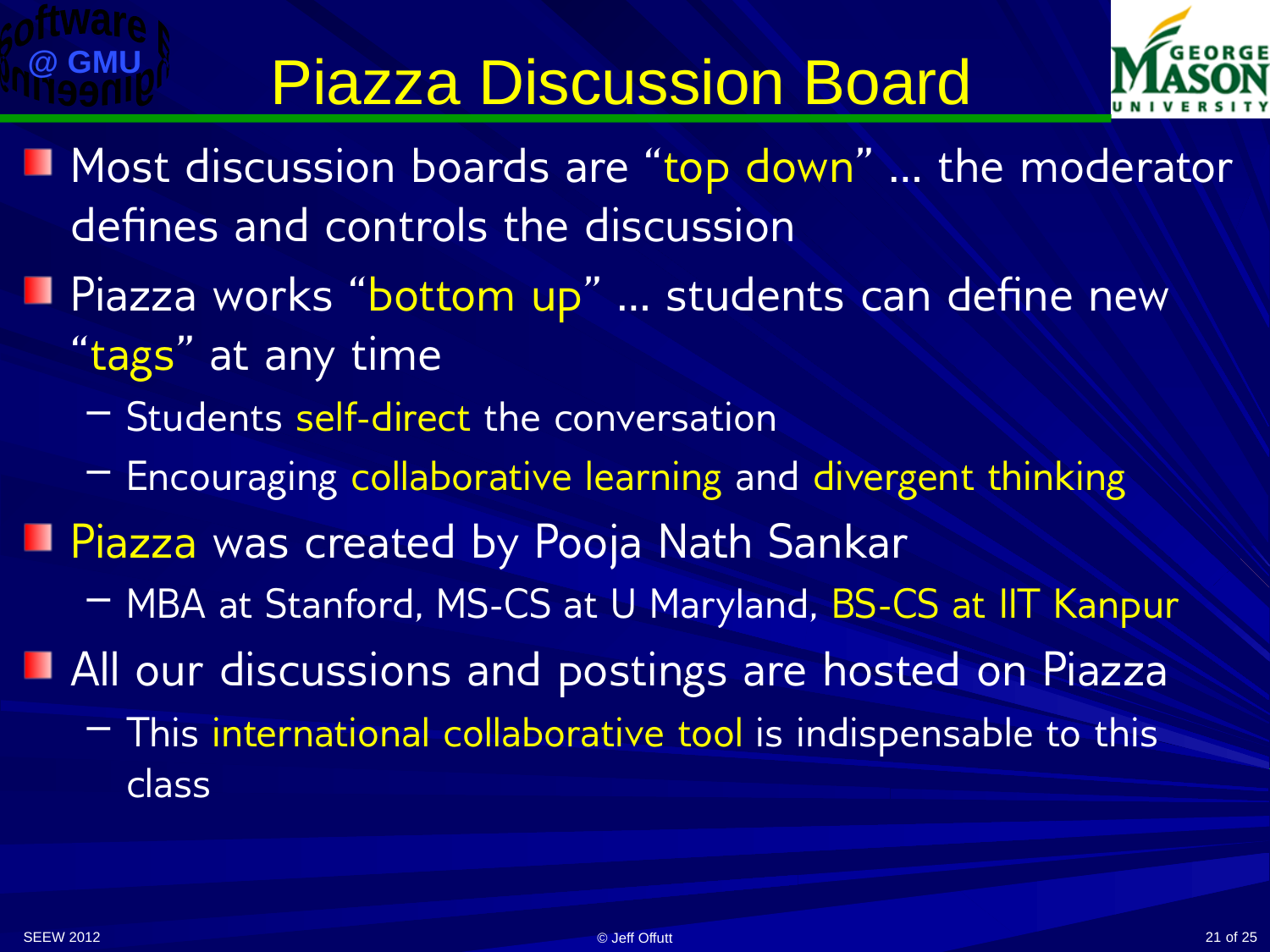

# Piazza Discussion Board
Most discussion boards are “top down” … the moderator defines and controls the discussion
Piazza works “bottom up” … students can define new “tags” at any time
Students self-direct the conversation
Encouraging collaborative learning and divergent thinking
Piazza was created by Pooja Nath Sankar
MBA at Stanford, MS-CS at U Maryland, BS-CS at IIT Kanpur
All our discussions and postings are hosted on Piazza
This international collaborative tool is indispensable to this class
SEEW 2012
21
© Jeff Offutt